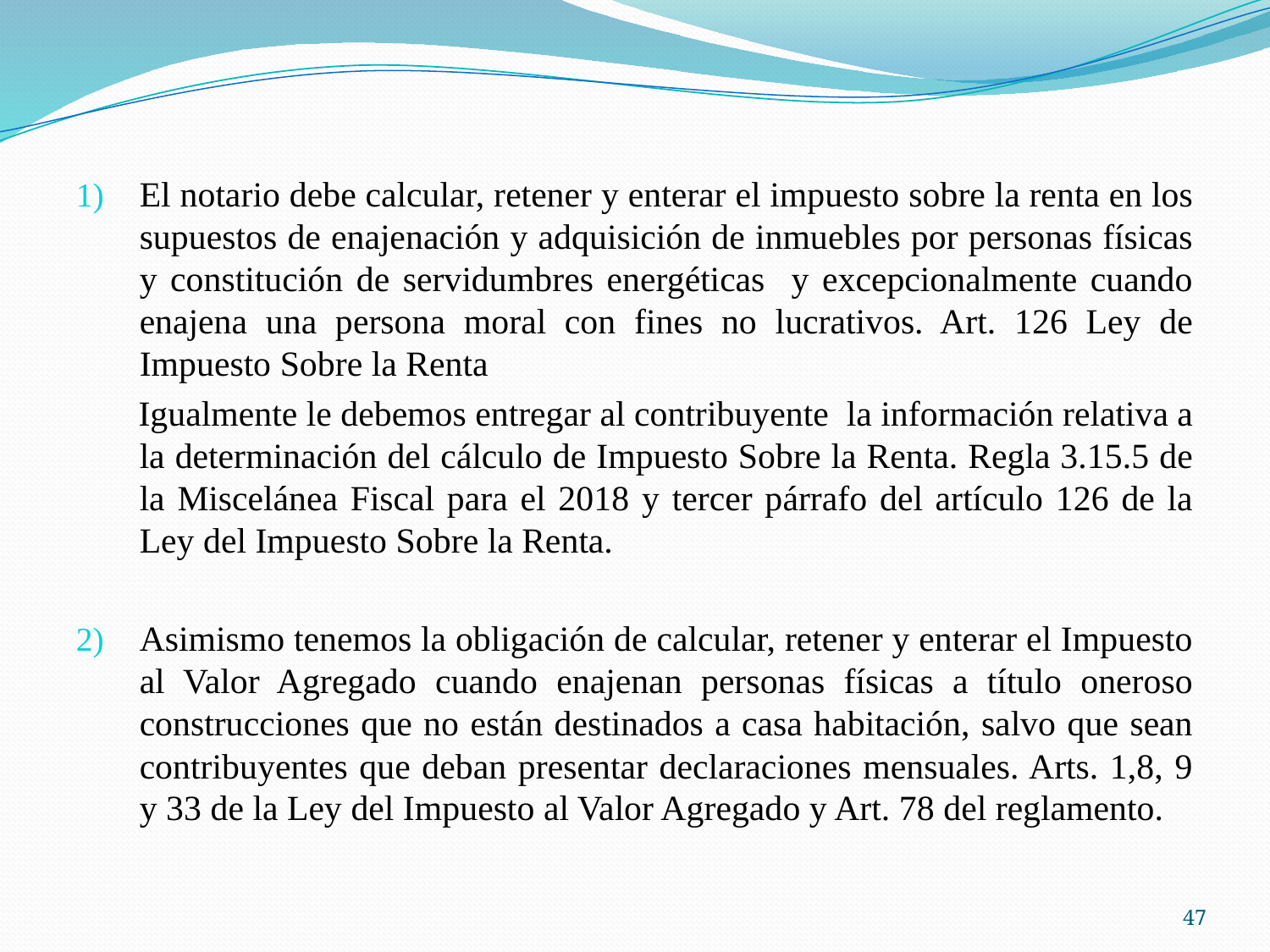

El notario debe calcular, retener y enterar el impuesto sobre la renta en los supuestos de enajenación y adquisición de inmuebles por personas físicas y constitución de servidumbres energéticas  y excepcionalmente cuando enajena una persona moral con fines no lucrativos. Art. 126 Ley de Impuesto Sobre la Renta
       Igualmente le debemos entregar al contribuyente  la información relativa a la determinación del cálculo de Impuesto Sobre la Renta. Regla 3.15.5 de la Miscelánea Fiscal para el 2018 y tercer párrafo del artículo 126 de la Ley del Impuesto Sobre la Renta.

Asimismo tenemos la obligación de calcular, retener y enterar el Impuesto al Valor Agregado cuando enajenan personas físicas a título oneroso construcciones que no están destinados a casa habitación, salvo que sean contribuyentes que deban presentar declaraciones mensuales. Arts. 1,8, 9 y 33 de la Ley del Impuesto al Valor Agregado y Art. 78 del reglamento.

47